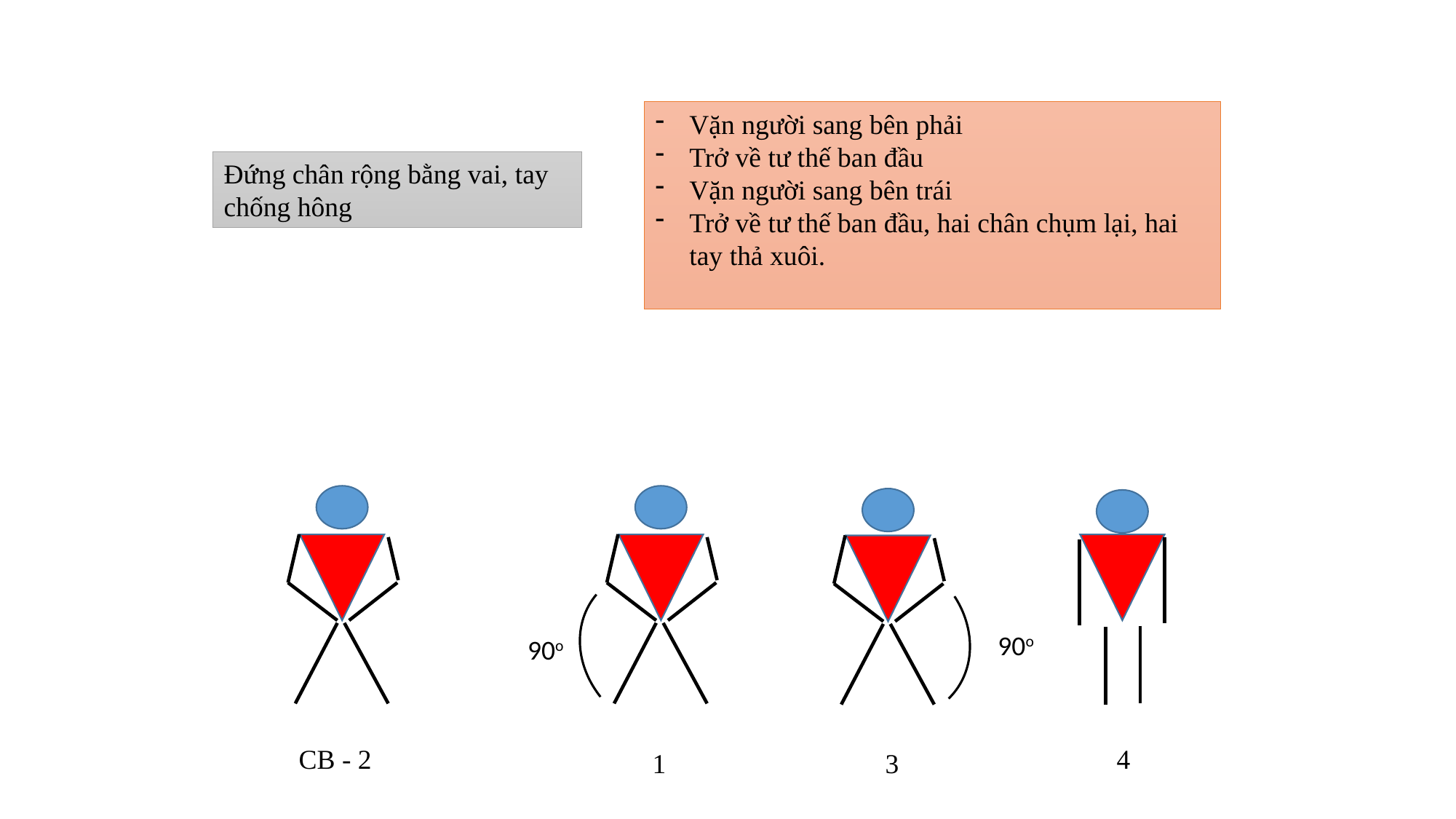

Vặn người sang bên phải
Trở về tư thế ban đầu
Vặn người sang bên trái
Trở về tư thế ban đầu, hai chân chụm lại, hai tay thả xuôi.

Đứng chân rộng bằng vai, tay chống hông

90o
90o
CB - 2
4
1
3